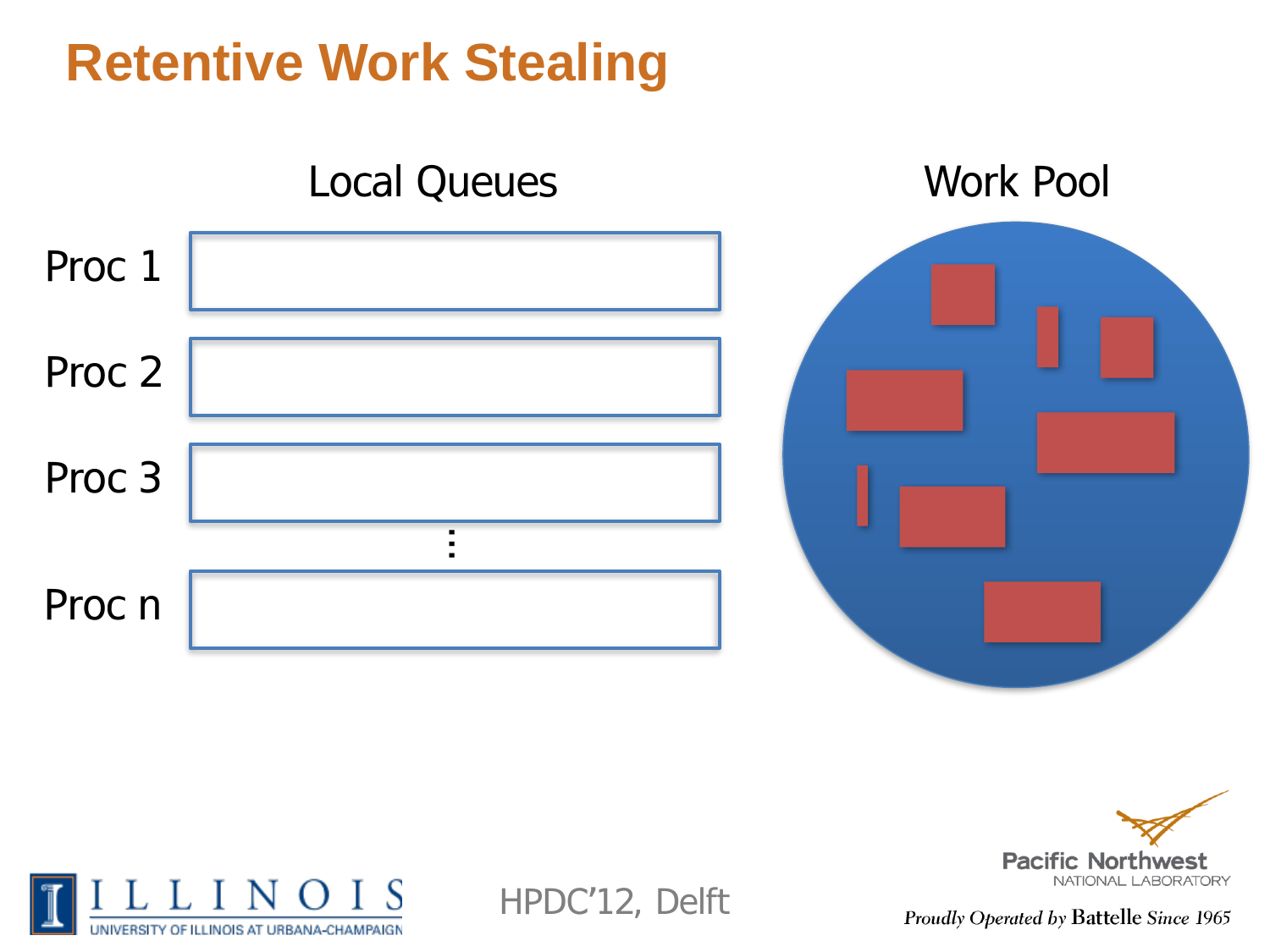

Retentive Work Stealing
Local Queues
Work Pool

Proc 1

Proc 2

Proc 3

…
Proc n